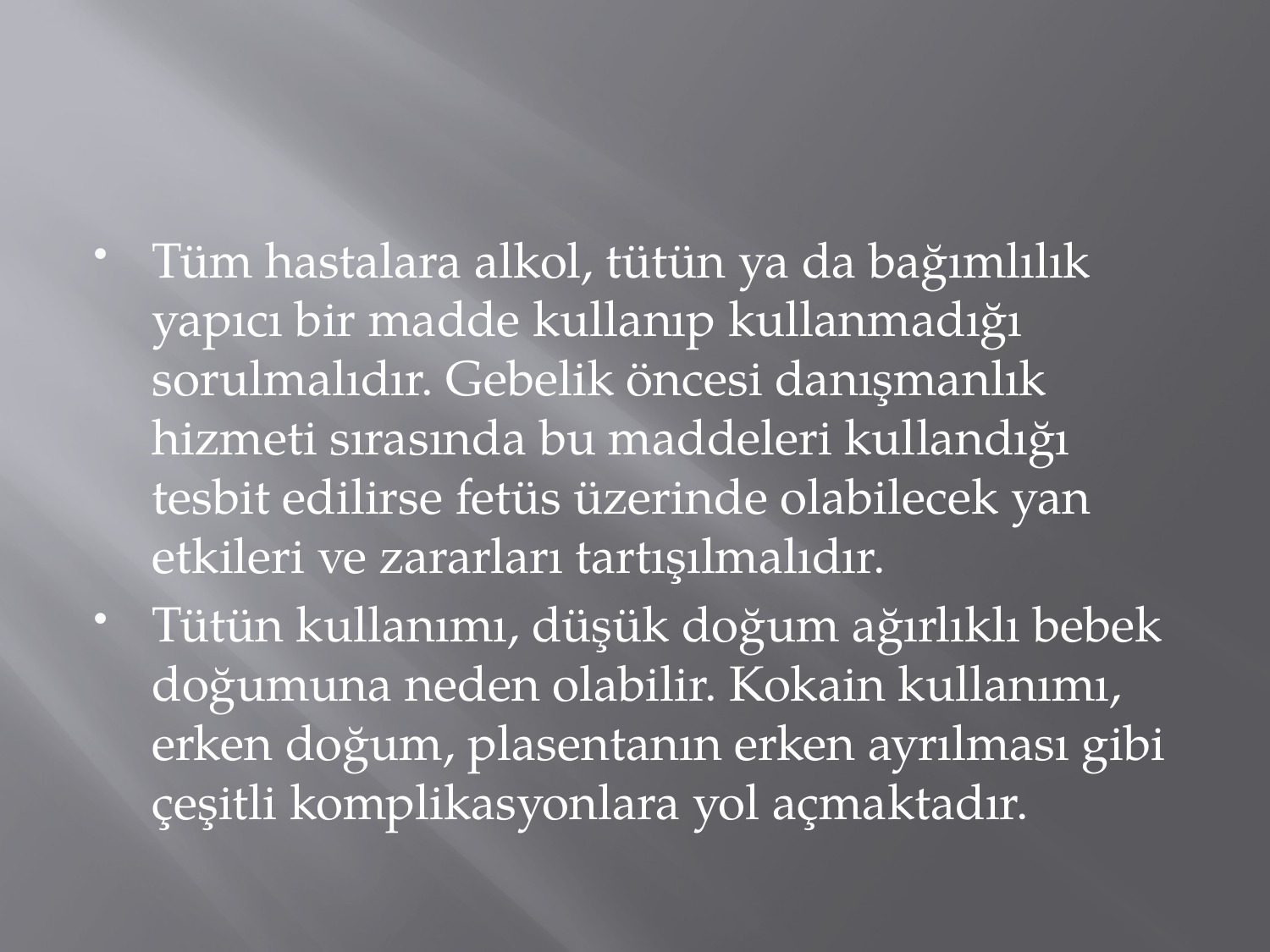

#
Tüm hastalara alkol, tütün ya da bağımlılık yapıcı bir madde kullanıp kullanmadığı sorulmalıdır. Gebelik öncesi danışmanlık hizmeti sırasında bu maddeleri kullandığı tesbit edilirse fetüs üzerinde olabilecek yan etkileri ve zararları tartışılmalıdır.
Tütün kullanımı, düşük doğum ağırlıklı bebek doğumuna neden olabilir. Kokain kullanımı, erken doğum, plasentanın erken ayrılması gibi çeşitli komplikasyonlara yol açmaktadır.